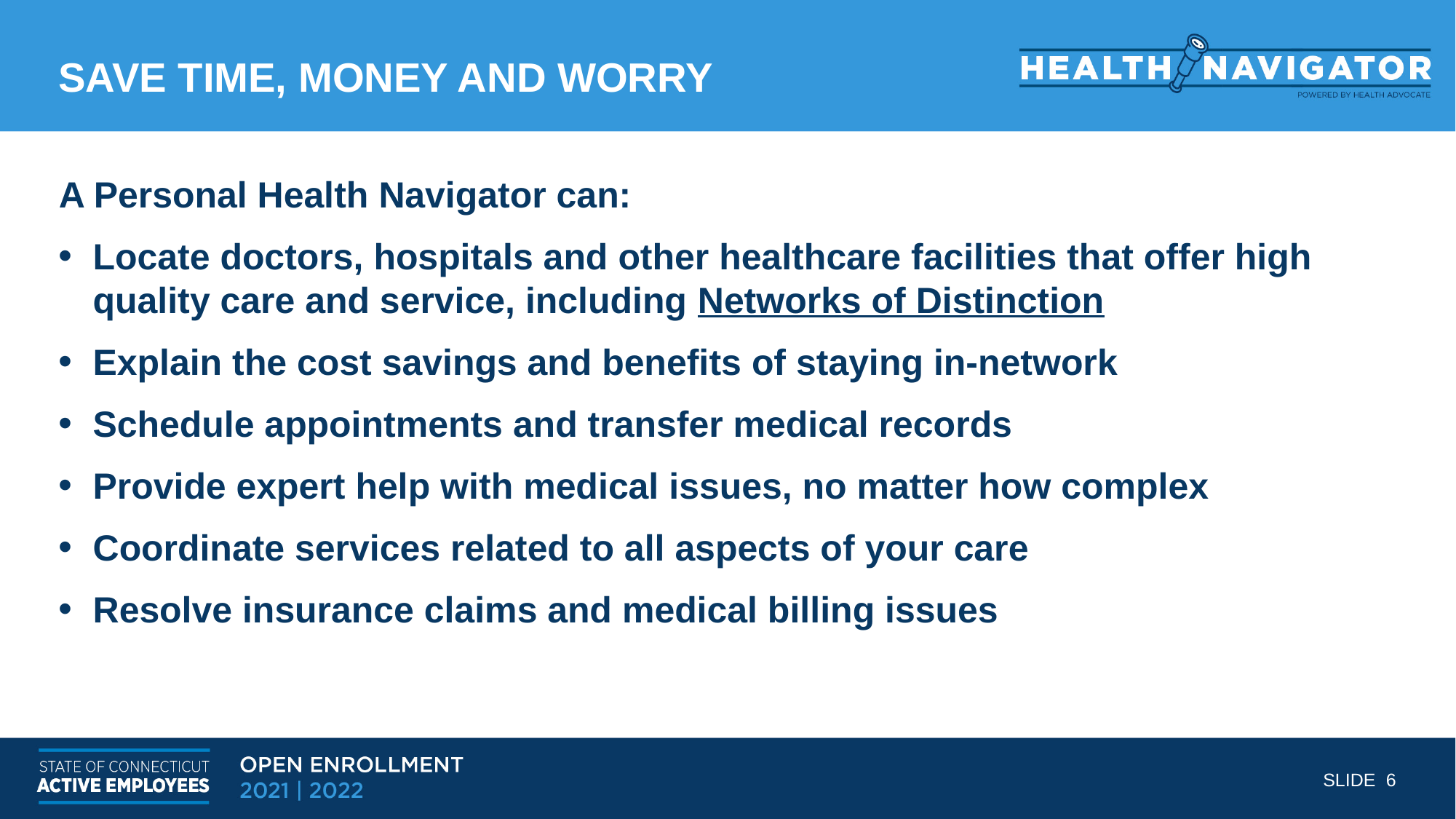

SAVE TIME, MONEY AND WORRY
A Personal Health Navigator can:
Locate doctors, hospitals and other healthcare facilities that offer high quality care and service, including Networks of Distinction
Explain the cost savings and benefits of staying in-network
Schedule appointments and transfer medical records
Provide expert help with medical issues, no matter how complex
Coordinate services related to all aspects of your care
Resolve insurance claims and medical billing issues

SLIDE  6